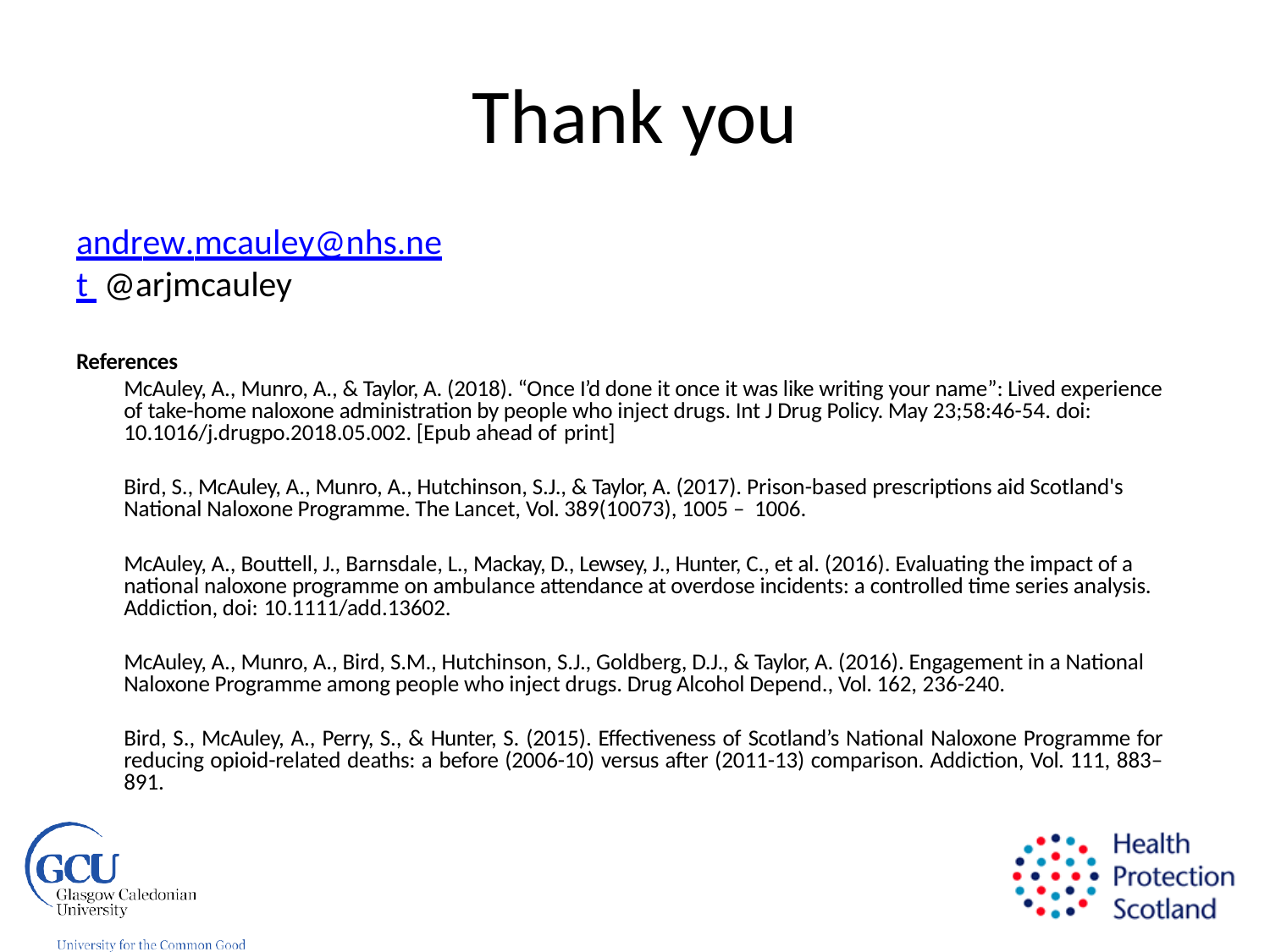

# Thank you
andrew.mcauley@nhs.net  @arjmcauley
References
McAuley, A., Munro, A., & Taylor, A. (2018). “Once I’d done it once it was like writing your name”: Lived experience  of take-home naloxone administration by people who inject drugs. Int J Drug Policy. May 23;58:46-54. doi:  10.1016/j.drugpo.2018.05.002. [Epub ahead of print]

Bird, S., McAuley, A., Munro, A., Hutchinson, S.J., & Taylor, A. (2017). Prison-based prescriptions aid Scotland's  National Naloxone Programme. The Lancet, Vol. 389(10073), 1005 – 1006.

McAuley, A., Bouttell, J., Barnsdale, L., Mackay, D., Lewsey, J., Hunter, C., et al. (2016). Evaluating the impact of a  national naloxone programme on ambulance attendance at overdose incidents: a controlled time series analysis.  Addiction, doi: 10.1111/add.13602.

McAuley, A., Munro, A., Bird, S.M., Hutchinson, S.J., Goldberg, D.J., & Taylor, A. (2016). Engagement in a National  Naloxone Programme among people who inject drugs. Drug Alcohol Depend., Vol. 162, 236-240.

Bird, S., McAuley, A., Perry, S., & Hunter, S. (2015). Effectiveness of Scotland’s National Naloxone Programme for  reducing opioid-related deaths: a before (2006-10) versus after (2011-13) comparison. Addiction, Vol. 111, 883–  891.